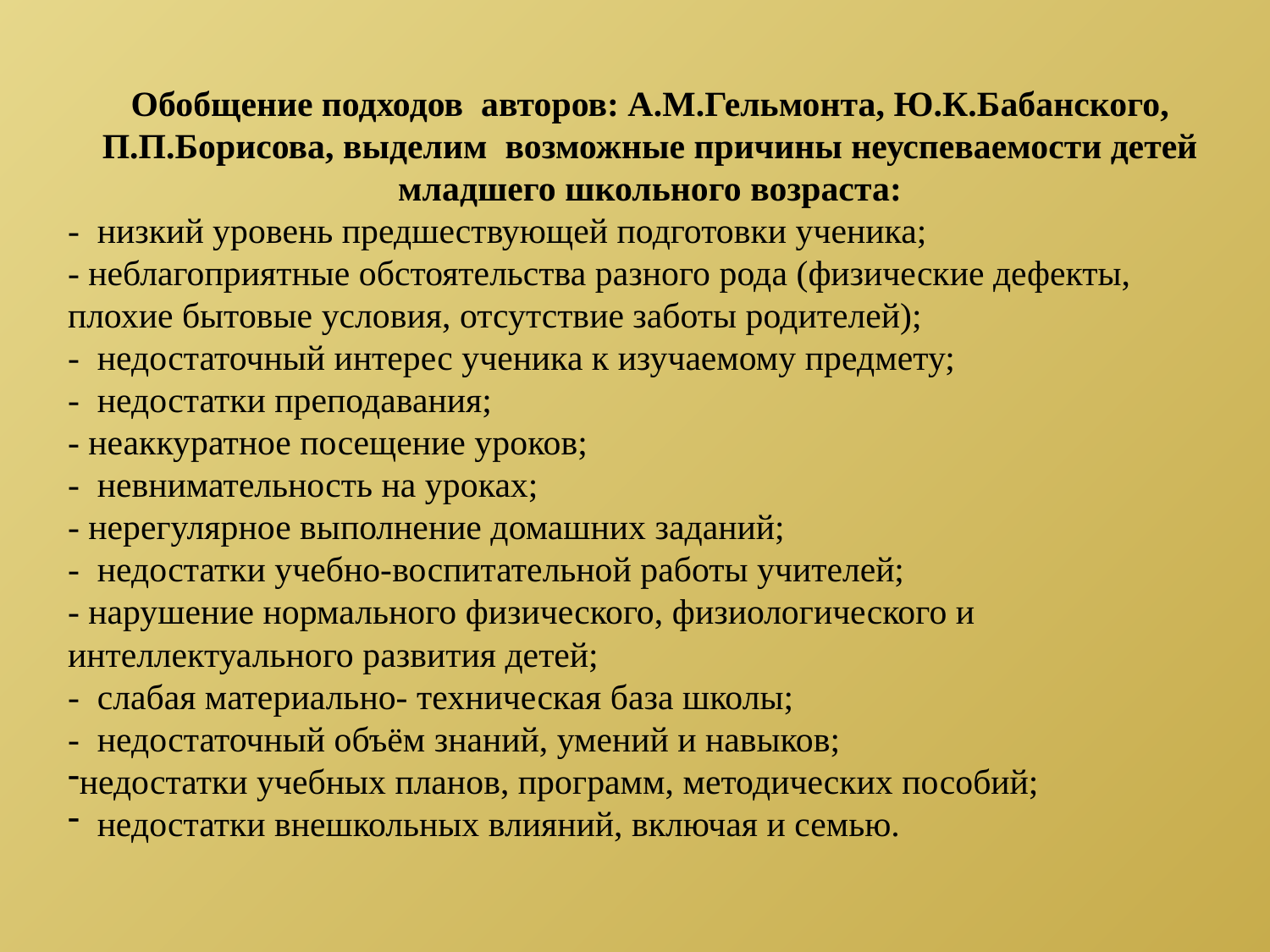

Обобщение подходов  авторов: А.М.Гельмонта, Ю.К.Бабанского, П.П.Борисова, выделим  возможные причины неуспеваемости детей младшего школьного возраста:
-  низкий уровень предшествующей подготовки ученика;
- неблагоприятные обстоятельства разного рода (физические дефекты, плохие бытовые условия, отсутствие заботы родителей);
-  недостаточный интерес ученика к изучаемому предмету;
-  недостатки преподавания;
- неаккуратное посещение уроков;
-  невнимательность на уроках;
- нерегулярное выполнение домашних заданий;
-  недостатки учебно-воспитательной работы учителей;
- нарушение нормального физического, физиологического и интеллектуального развития детей;
-  слабая материально- техническая база школы;
-  недостаточный объём знаний, умений и навыков;
недостатки учебных планов, программ, методических пособий;
  недостатки внешкольных влияний, включая и семью.

#